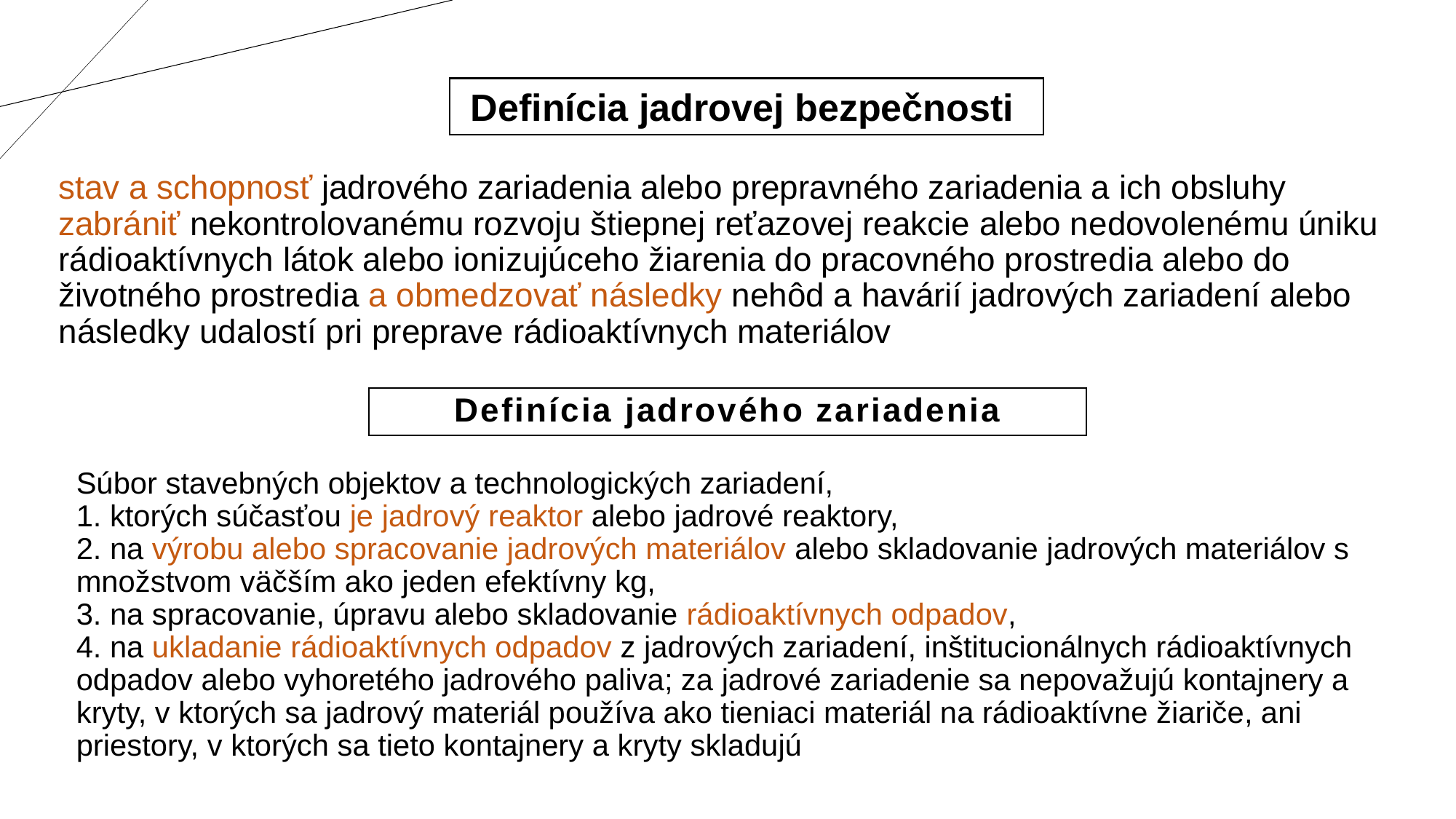

Definícia jadrovej bezpečnosti
stav a schopnosť jadrového zariadenia alebo prepravného zariadenia a ich obsluhy zabrániť nekontrolovanému rozvoju štiepnej reťazovej reakcie alebo nedovolenému úniku rádioaktívnych látok alebo ionizujúceho žiarenia do pracovného prostredia alebo do životného prostredia a obmedzovať následky nehôd a havárií jadrových zariadení alebo následky udalostí pri preprave rádioaktívnych materiálov
# Definícia jadrového zariadenia
Súbor stavebných objektov a technologických zariadení,
1. ktorých súčasťou je jadrový reaktor alebo jadrové reaktory,
2. na výrobu alebo spracovanie jadrových materiálov alebo skladovanie jadrových materiálov s množstvom väčším ako jeden efektívny kg,
3. na spracovanie, úpravu alebo skladovanie rádioaktívnych odpadov,
4. na ukladanie rádioaktívnych odpadov z jadrových zariadení, inštitucionálnych rádioaktívnych odpadov alebo vyhoretého jadrového paliva; za jadrové zariadenie sa nepovažujú kontajnery a kryty, v ktorých sa jadrový materiál používa ako tieniaci materiál na rádioaktívne žiariče, ani priestory, v ktorých sa tieto kontajnery a kryty skladujú